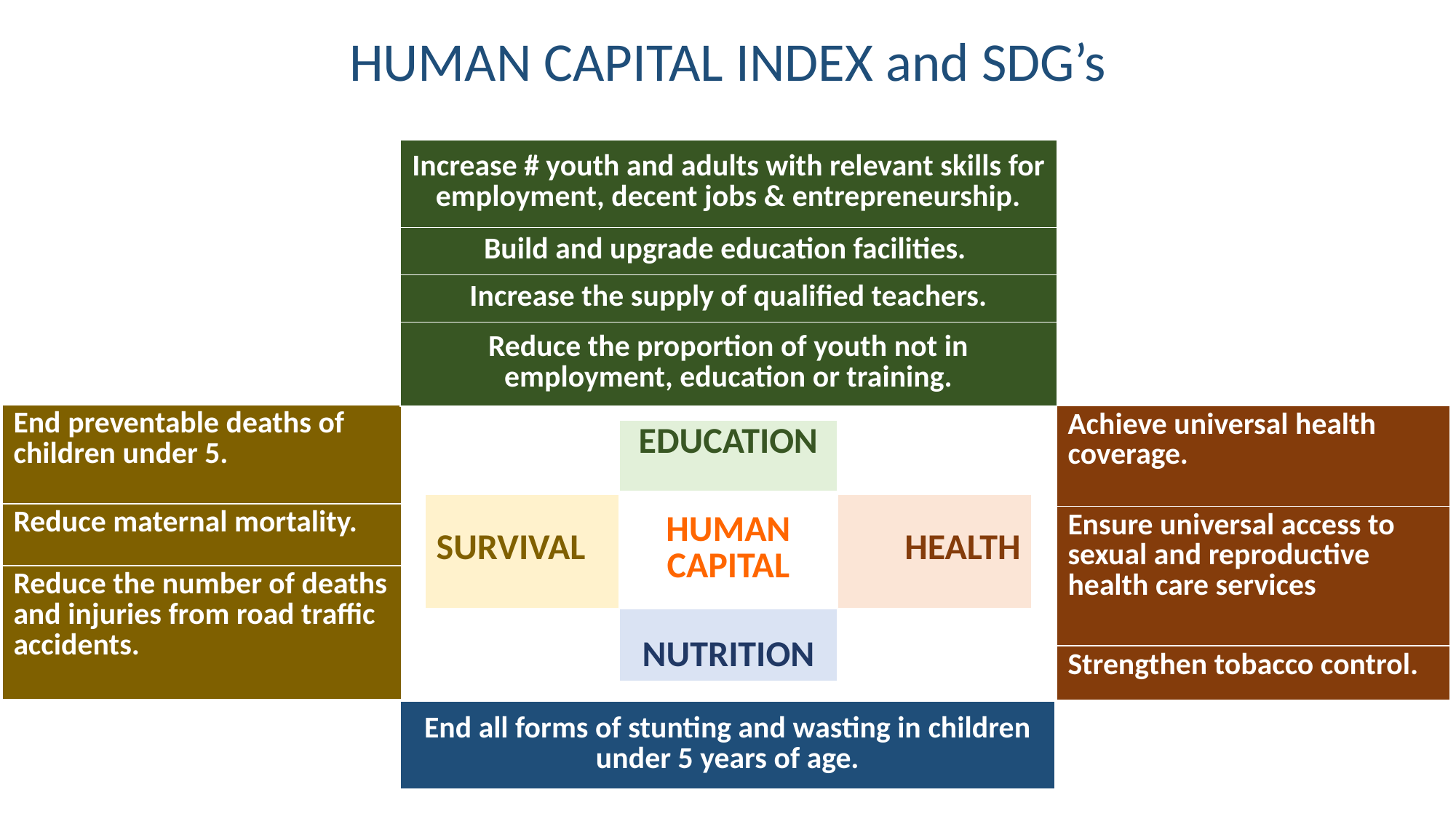

HUMAN CAPITAL INDEX and SDG’s
| Increase # youth and adults with relevant skills for employment, decent jobs & entrepreneurship. |
| --- |
| Build and upgrade education facilities. |
| Increase the supply of qualified teachers. |
| Reduce the proportion of youth not in employment, education or training. |
| End preventable deaths of children under 5. |
| --- |
| Reduce maternal mortality. |
| Reduce the number of deaths and injuries from road traffic accidents. |
| Achieve universal health coverage. |
| --- |
| Ensure universal access to sexual and reproductive health care services |
| Strengthen tobacco control. |
|  | EDUCATION |  |
| --- | --- | --- |
| SURVIVAL | HUMAN CAPITAL | HEALTH |
|  | NUTRITION |  |
| End all forms of stunting and wasting in children under 5 years of age. |
| --- |